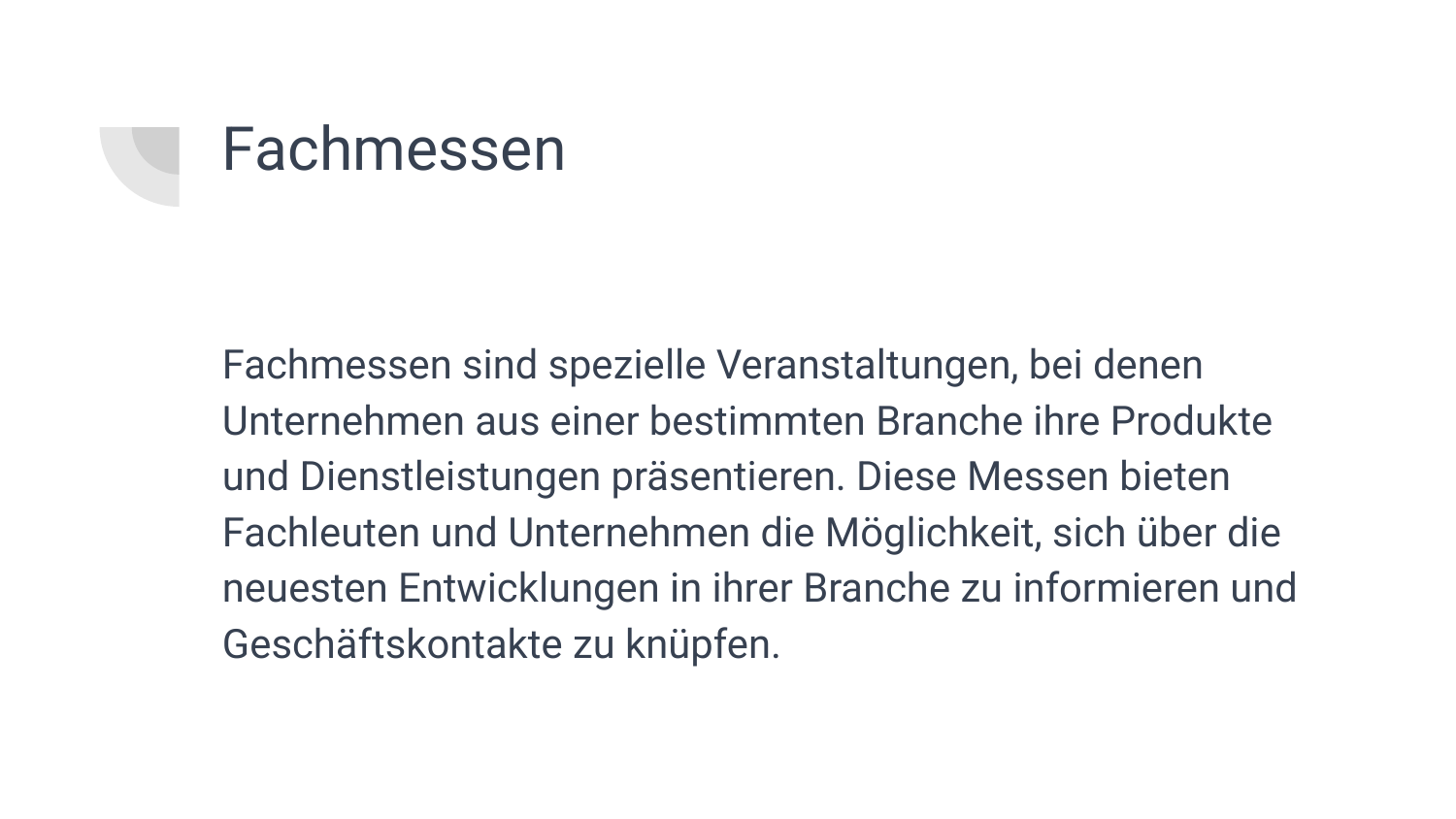

# Fachmessen
Fachmessen sind spezielle Veranstaltungen, bei denen Unternehmen aus einer bestimmten Branche ihre Produkte und Dienstleistungen präsentieren. Diese Messen bieten Fachleuten und Unternehmen die Möglichkeit, sich über die neuesten Entwicklungen in ihrer Branche zu informieren und Geschäftskontakte zu knüpfen.